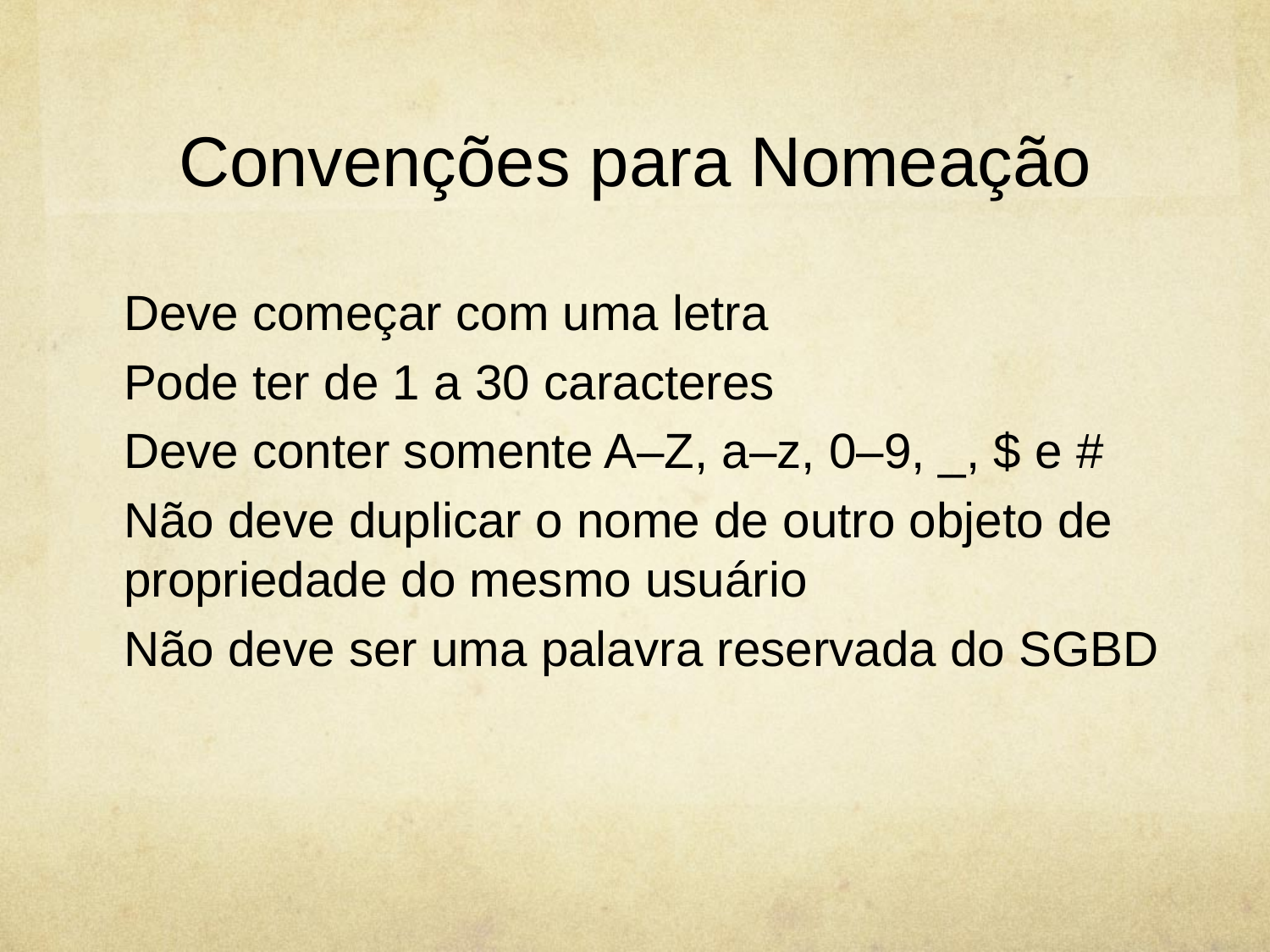

Convenções para Nomeação
Deve começar com uma letra
Pode ter de 1 a 30 caracteres
Deve conter somente A–Z, a–z, 0–9, _, $ e #
Não deve duplicar o nome de outro objeto de propriedade do mesmo usuário
Não deve ser uma palavra reservada do SGBD